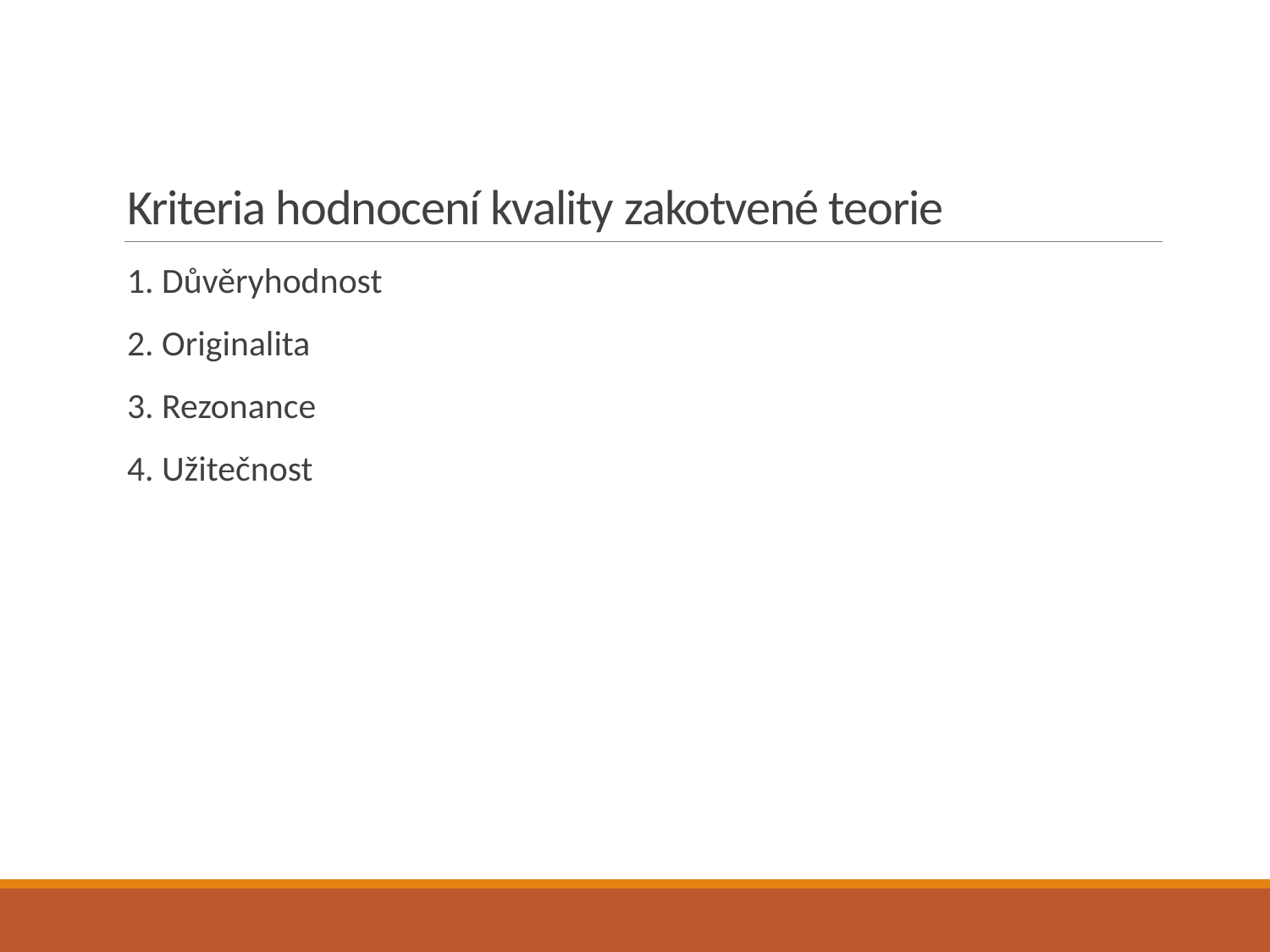

# Kriteria hodnocení kvality zakotvené teorie
1. Důvěryhodnost
2. Originalita
3. Rezonance
4. Užitečnost